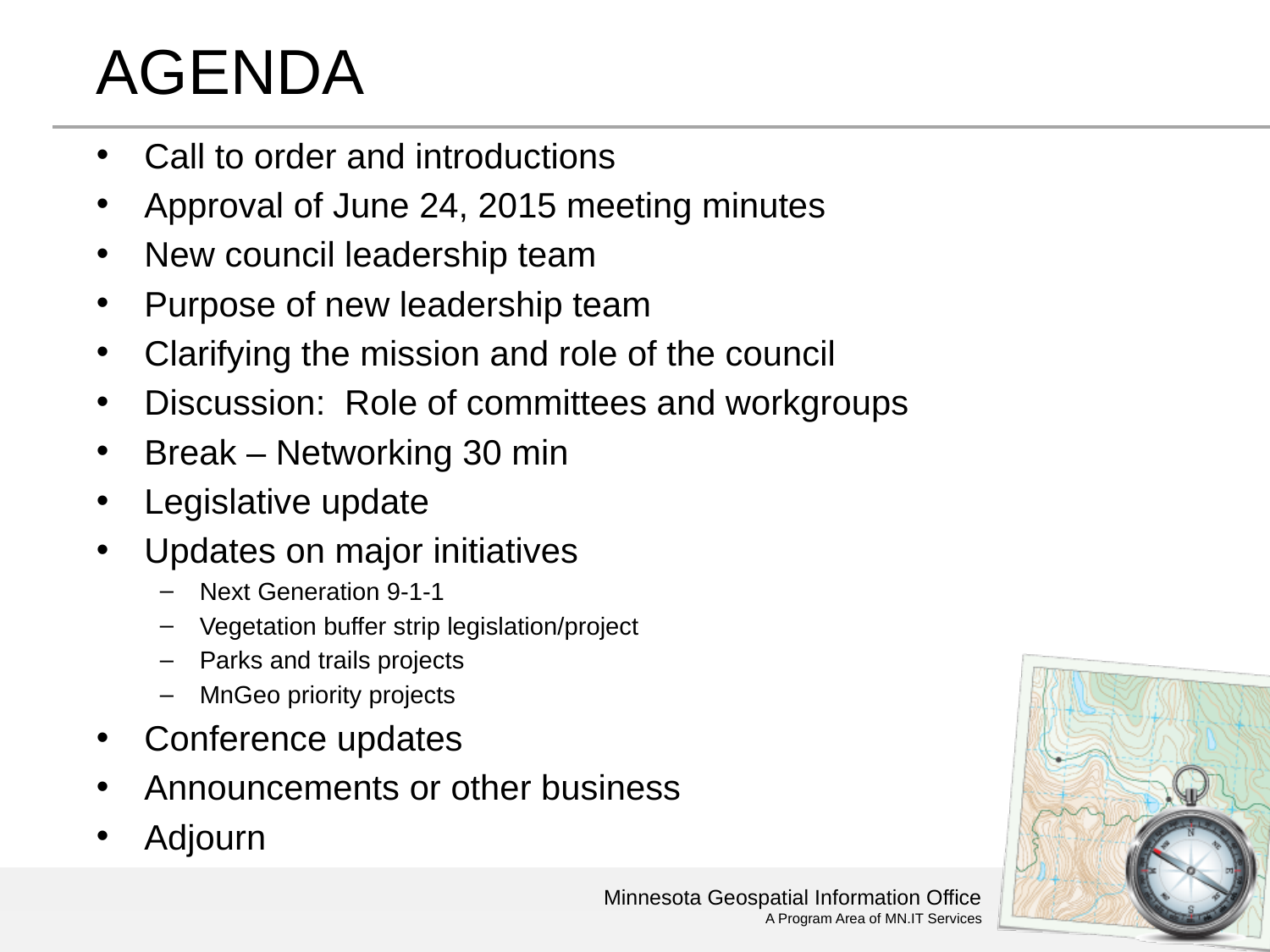

# AGENDA
Call to order and introductions
Approval of June 24, 2015 meeting minutes
New council leadership team
Purpose of new leadership team
Clarifying the mission and role of the council
Discussion:  Role of committees and workgroups
Break – Networking 30 min
Legislative update
Updates on major initiatives
Next Generation 9-1-1
Vegetation buffer strip legislation/project
Parks and trails projects
MnGeo priority projects
Conference updates
Announcements or other business
Adjourn